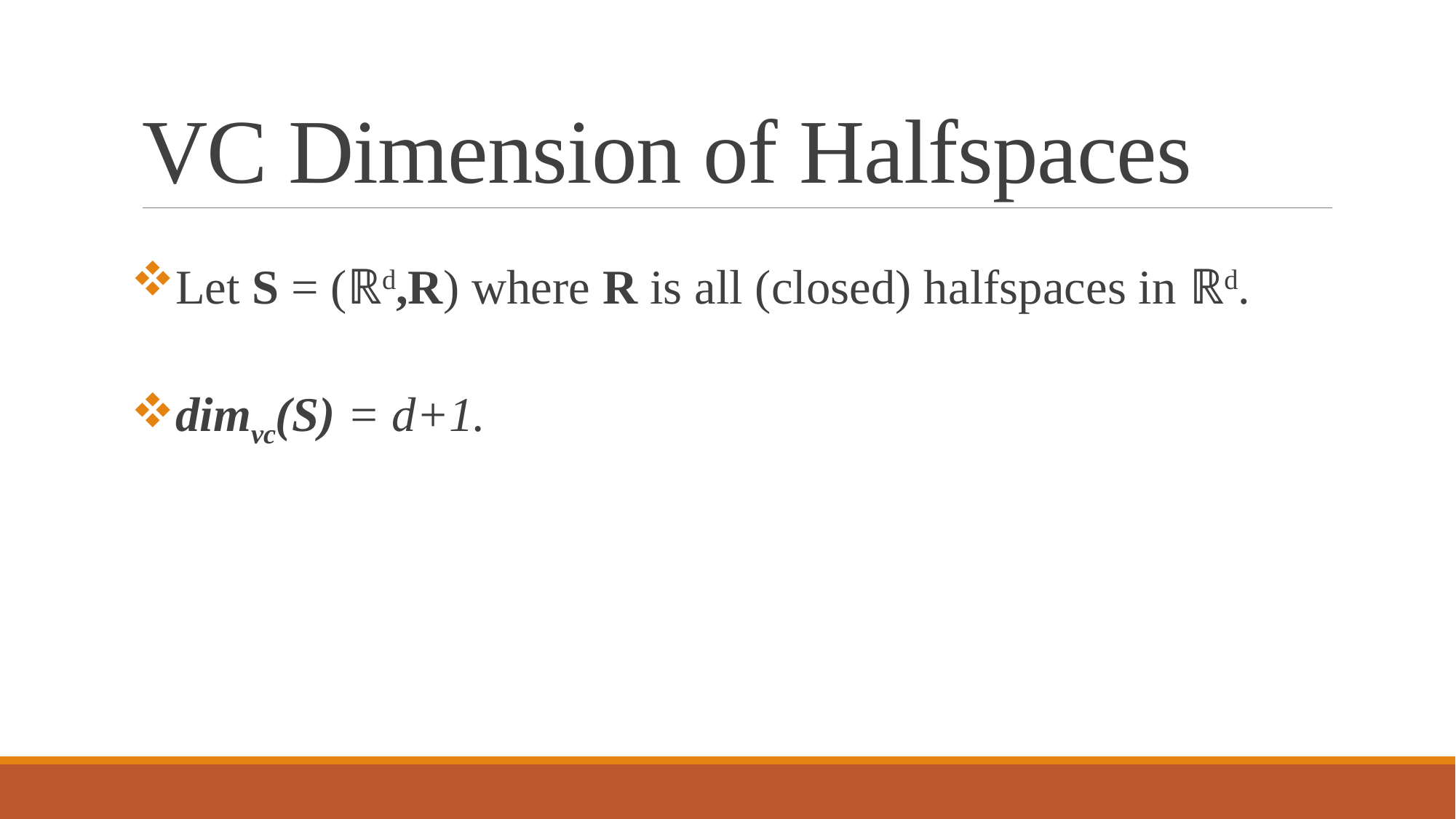

# VC Dimension of Halfspaces
Let S = (ℝd,R) where R is all (closed) halfspaces in ℝd.
dimvc(S) = d+1.